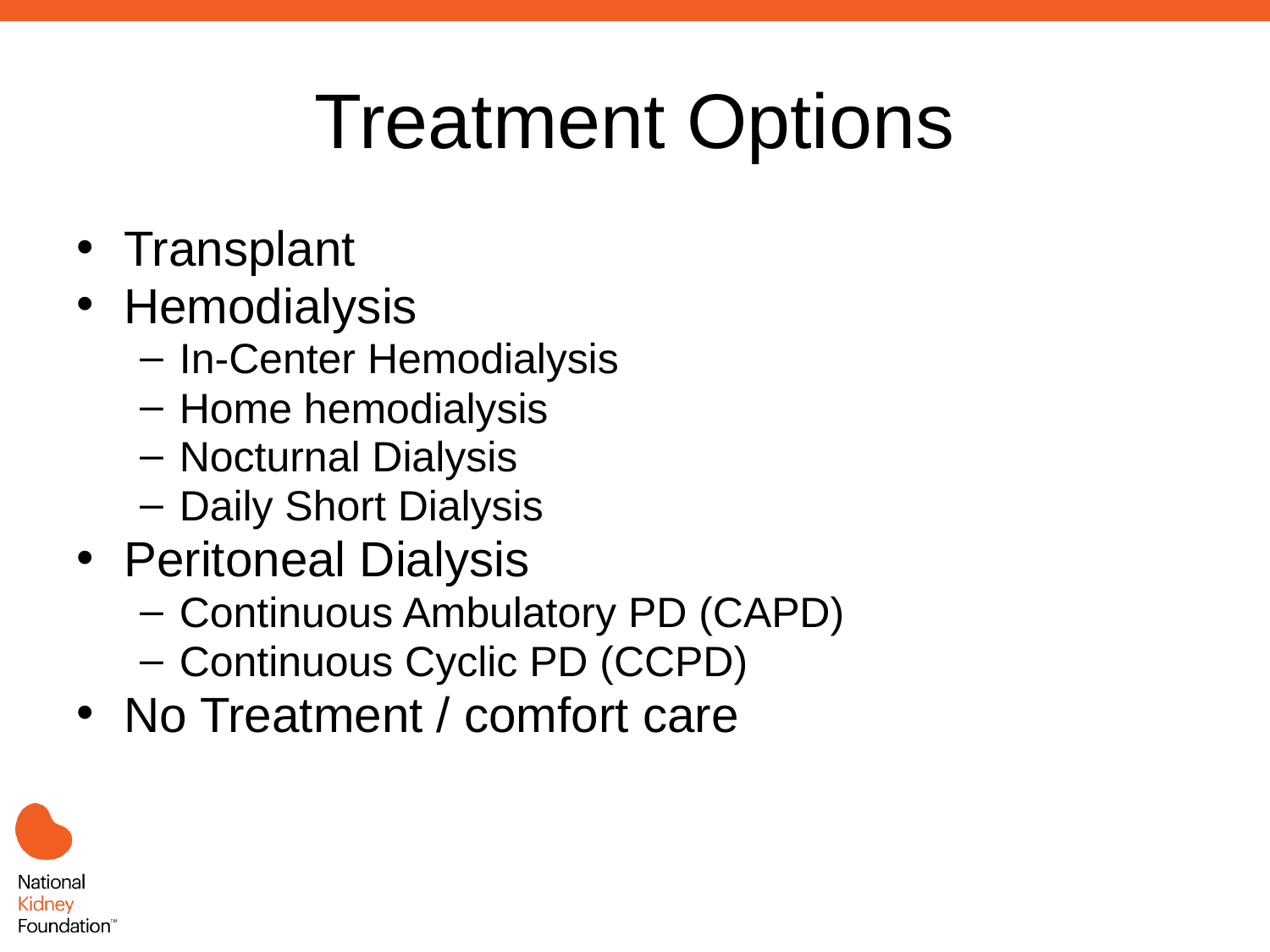

# Treatment Options
Transplant
Hemodialysis
In-Center Hemodialysis
Home hemodialysis
Nocturnal Dialysis
Daily Short Dialysis
Peritoneal Dialysis
Continuous Ambulatory PD (CAPD)
Continuous Cyclic PD (CCPD)
No Treatment / comfort care